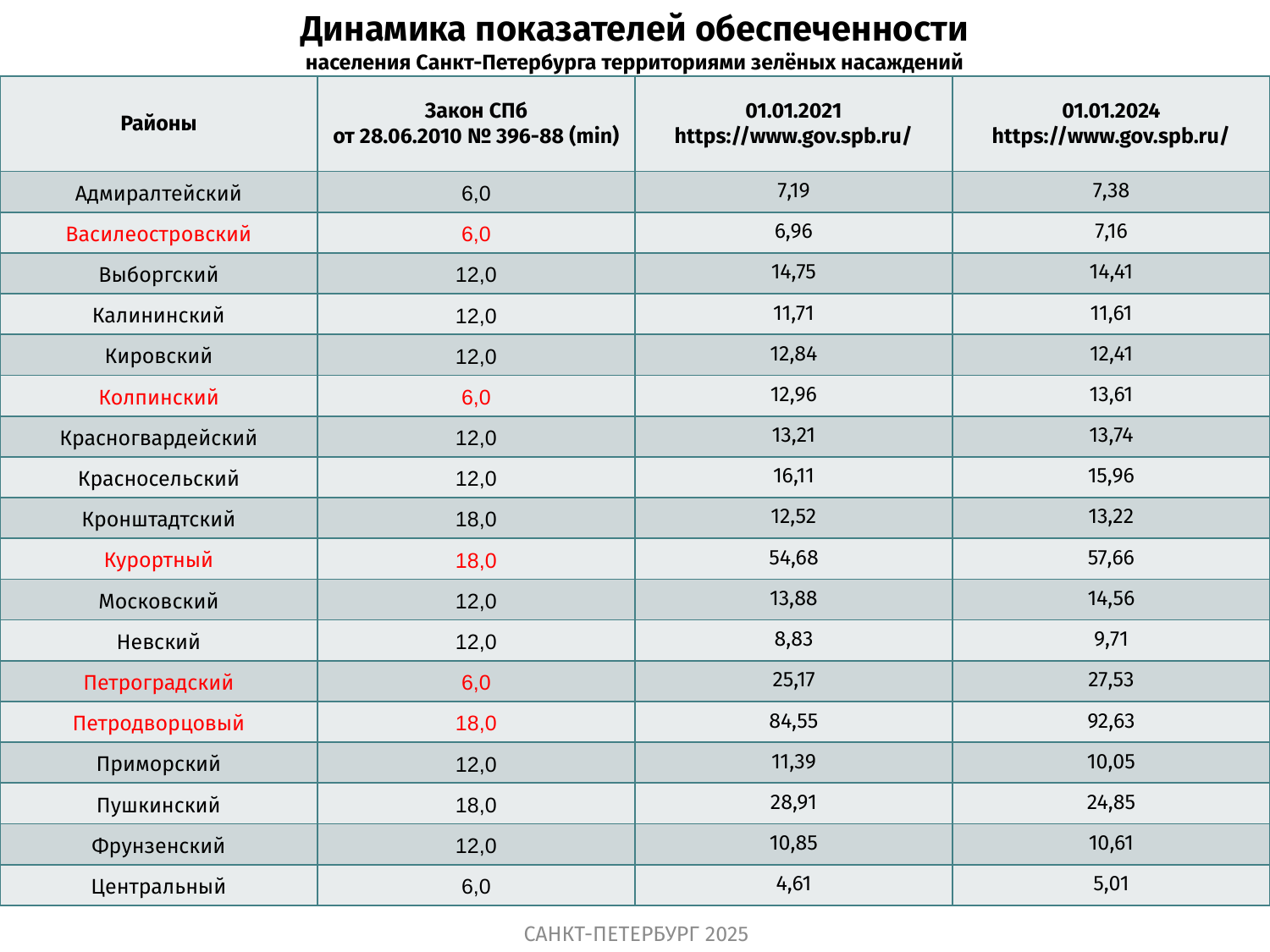

Динамика показателей обеспеченности
населения Санкт-Петербурга территориями зелёных насаждений
| Районы | Закон СПб от 28.06.2010 № 396-88 (min) | 01.01.2021 https://www.gov.spb.ru/ | 01.01.2024 https://www.gov.spb.ru/ |
| --- | --- | --- | --- |
| Адмиралтейский | 6,0 | 7,19 | 7,38 |
| Василеостровский | 6,0 | 6,96 | 7,16 |
| Выборгский | 12,0 | 14,75 | 14,41 |
| Калининский | 12,0 | 11,71 | 11,61 |
| Кировский | 12,0 | 12,84 | 12,41 |
| Колпинский | 6,0 | 12,96 | 13,61 |
| Красногвардейский | 12,0 | 13,21 | 13,74 |
| Красносельский | 12,0 | 16,11 | 15,96 |
| Кронштадтский | 18,0 | 12,52 | 13,22 |
| Курортный | 18,0 | 54,68 | 57,66 |
| Московский | 12,0 | 13,88 | 14,56 |
| Невский | 12,0 | 8,83 | 9,71 |
| Петроградский | 6,0 | 25,17 | 27,53 |
| Петродворцовый | 18,0 | 84,55 | 92,63 |
| Приморский | 12,0 | 11,39 | 10,05 |
| Пушкинский | 18,0 | 28,91 | 24,85 |
| Фрунзенский | 12,0 | 10,85 | 10,61 |
| Центральный | 6,0 | 4,61 | 5,01 |
САНКТ-ПЕТЕРБУРГ 2025